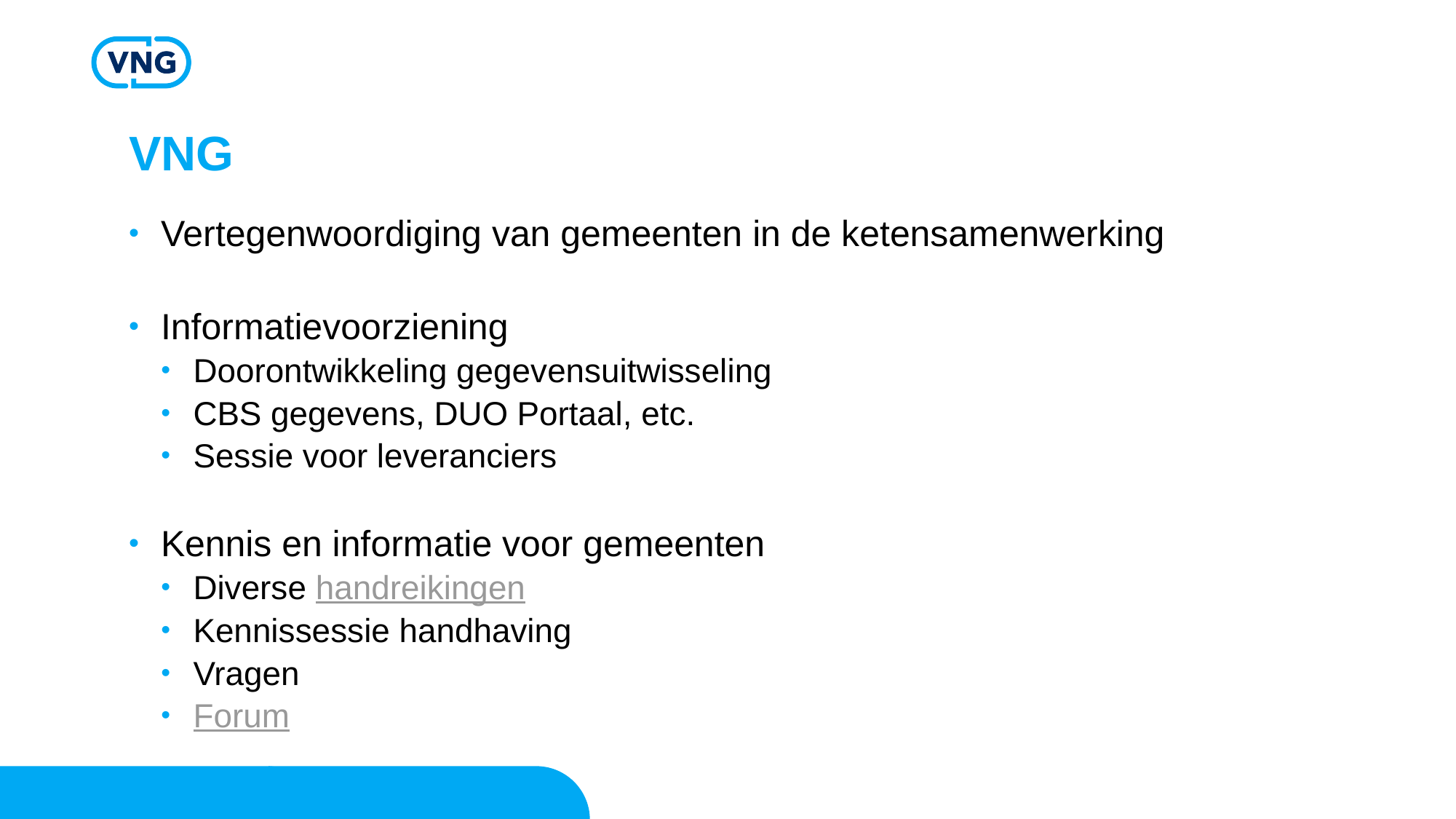

# VNG
Vertegenwoordiging van gemeenten in de ketensamenwerking

Informatievoorziening
Doorontwikkeling gegevensuitwisseling
CBS gegevens, DUO Portaal, etc.
Sessie voor leveranciers

Kennis en informatie voor gemeenten
Diverse handreikingen
Kennissessie handhaving
Vragen
Forum